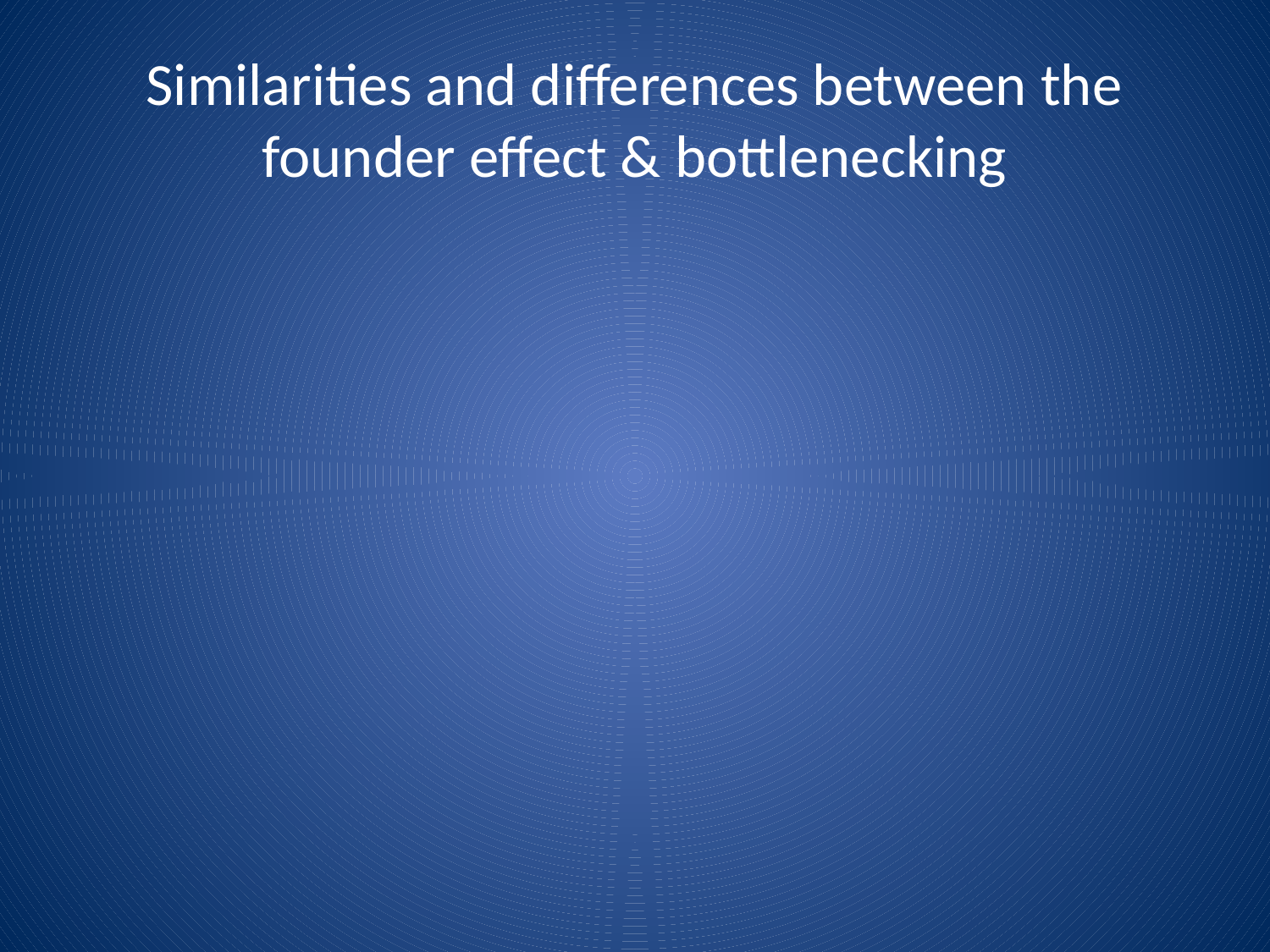

# Similarities and differences between the founder effect & bottlenecking